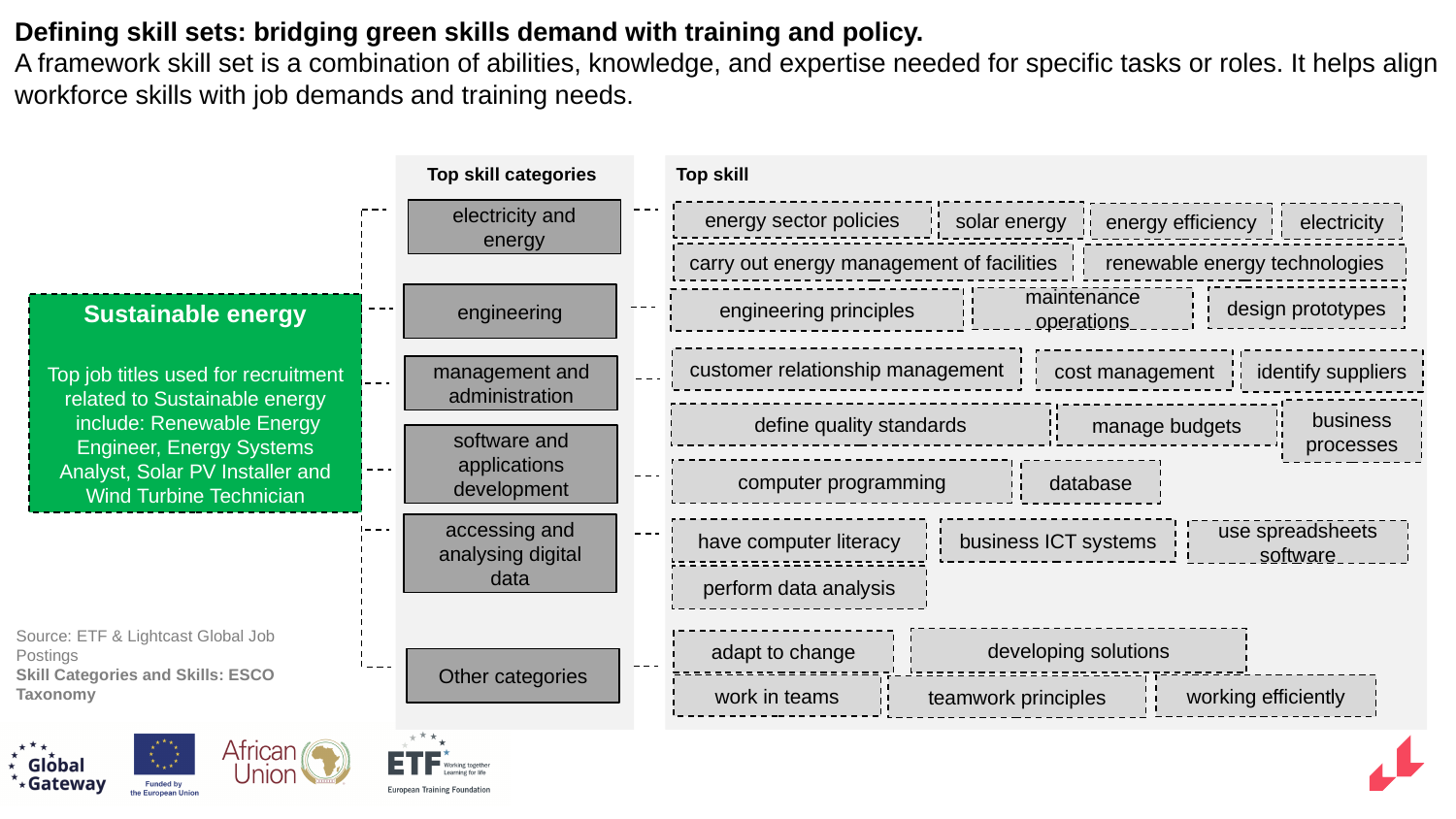

Defining skill sets: bridging green skills demand with training and policy.
A framework skill set is a combination of abilities, knowledge, and expertise needed for specific tasks or roles. It helps align workforce skills with job demands and training needs.

Top skill categories

Top skill
electricity and energy
energy sector policies
solar energy
energy efficiency
electricity
carry out energy management of facilities
renewable energy technologies
engineering
design prototypes
maintenance operations
engineering principles
Sustainable energy

Top job titles used for recruitment related to Sustainable energy
 include: Renewable Energy Engineer, Energy Systems Analyst, Solar PV Installer and Wind Turbine Technician
customer relationship management
cost management
identify suppliers
management and administration
business processes
define quality standards
manage budgets
software and applications development
computer programming
database
accessing and analysing digital data
have computer literacy
business ICT systems
use spreadsheets software
perform data analysis
Source: ETF & Lightcast Global Job Postings
Skill Categories and Skills: ESCO Taxonomy
developing solutions
adapt to change
Other categories
work in teams
working efficiently
teamwork principles